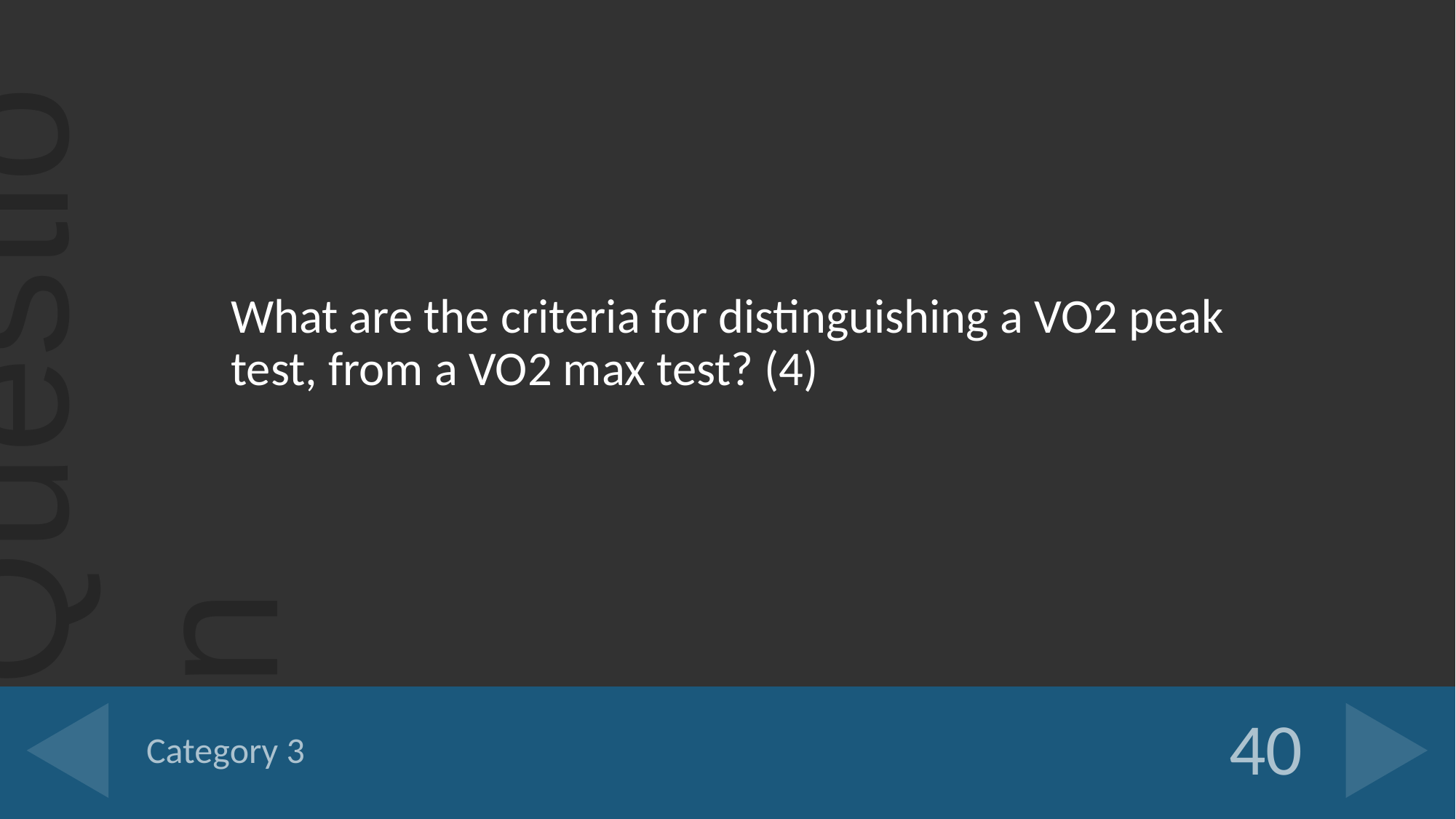

What are the criteria for distinguishing a VO2 peak test, from a VO2 max test? (4)
# Category 3
40